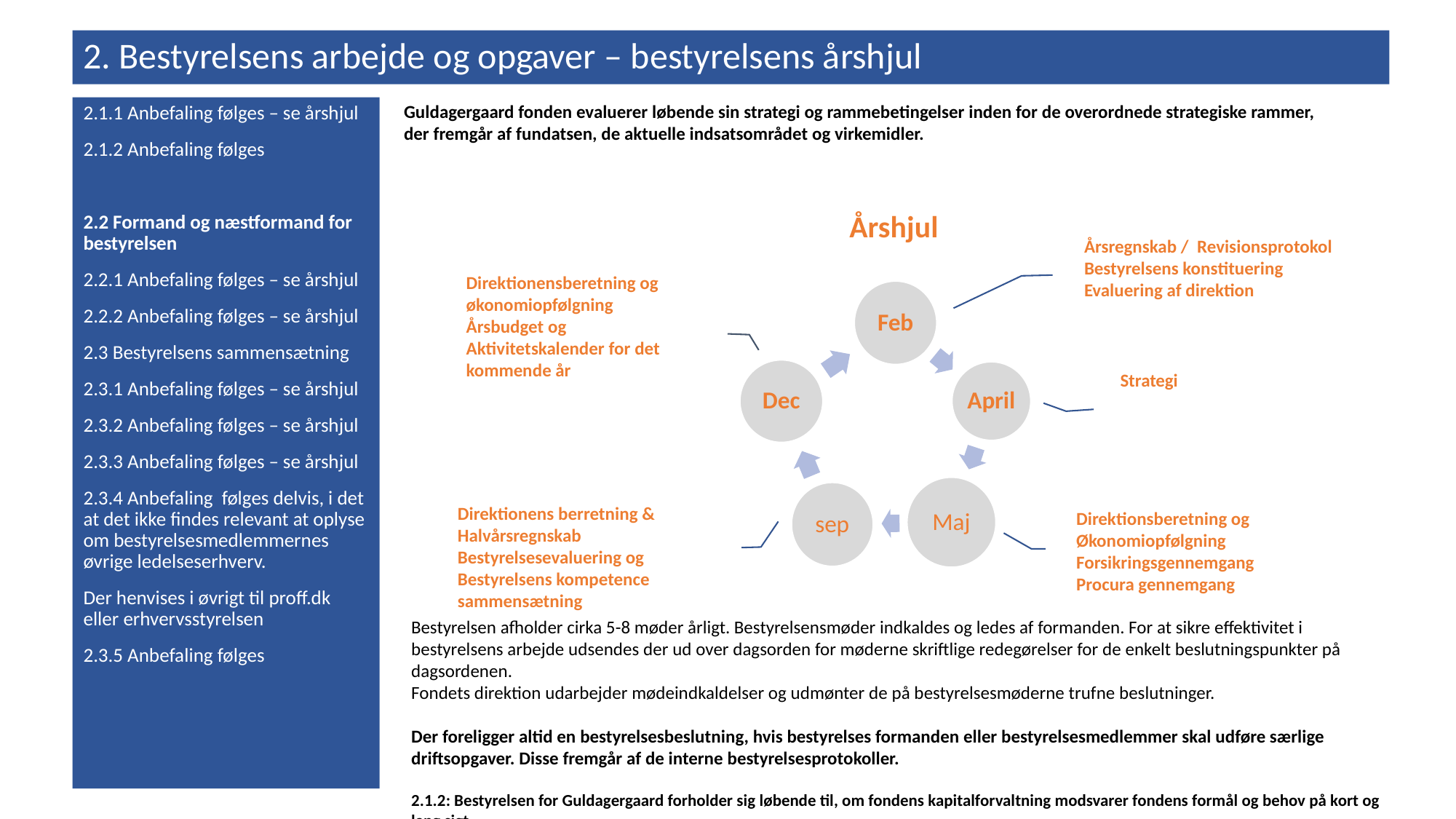

# 2. Bestyrelsens arbejde og opgaver – bestyrelsens årshjul
Guldagergaard fonden evaluerer løbende sin strategi og rammebetingelser inden for de overordnede strategiske rammer, der fremgår af fundatsen, de aktuelle indsatsområdet og virkemidler.
2.1.1 Anbefaling følges – se årshjul
2.1.2 Anbefaling følges

2.2 Formand og næstformand for bestyrelsen
2.2.1 Anbefaling følges – se årshjul
2.2.2 Anbefaling følges – se årshjul
2.3 Bestyrelsens sammensætning
2.3.1 Anbefaling følges – se årshjul
2.3.2 Anbefaling følges – se årshjul
2.3.3 Anbefaling følges – se årshjul
2.3.4 Anbefaling  følges delvis, i det at det ikke findes relevant at oplyse om bestyrelsesmedlemmernes øvrige ledelseserhverv.
Der henvises i øvrigt til proff.dk eller erhvervsstyrelsen
2.3.5 Anbefaling følges

Årshjul
Årsregnskab /  Revisionsprotokol
Bestyrelsens konstituering
Evaluering af direktion

Direktionensberetning og økonomiopfølgning
Årsbudget og Aktivitetskalender for det kommende år
Feb

April

Maj

sep

Dec

Strategi
Direktionens berretning & Halvårsregnskab
Bestyrelsesevaluering og Bestyrelsens kompetence sammensætning
Direktionsberetning og Økonomiopfølgning
Forsikringsgennemgang
Procura gennemgang
Risikostyring og gennegang af kontrolfunktioner
Bestyrelsen afholder cirka 5-8 møder årligt. Bestyrelsensmøder indkaldes og ledes af formanden. For at sikre effektivitet i bestyrelsens arbejde udsendes der ud over dagsorden for møderne skriftlige redegørelser for de enkelt beslutningspunkter på dagsordenen.
Fondets direktion udarbejder mødeindkaldelser og udmønter de på bestyrelsesmøderne trufne beslutninger.

Der foreligger altid en bestyrelsesbeslutning, hvis bestyrelses formanden eller bestyrelsesmedlemmer skal udføre særlige driftsopgaver. Disse fremgår af de interne bestyrelsesprotokoller.

2.1.2: Bestyrelsen for Guldagergaard forholder sig løbende til, om fondens kapitalforvaltning modsvarer fondens formål og behov på kort og lang sigt